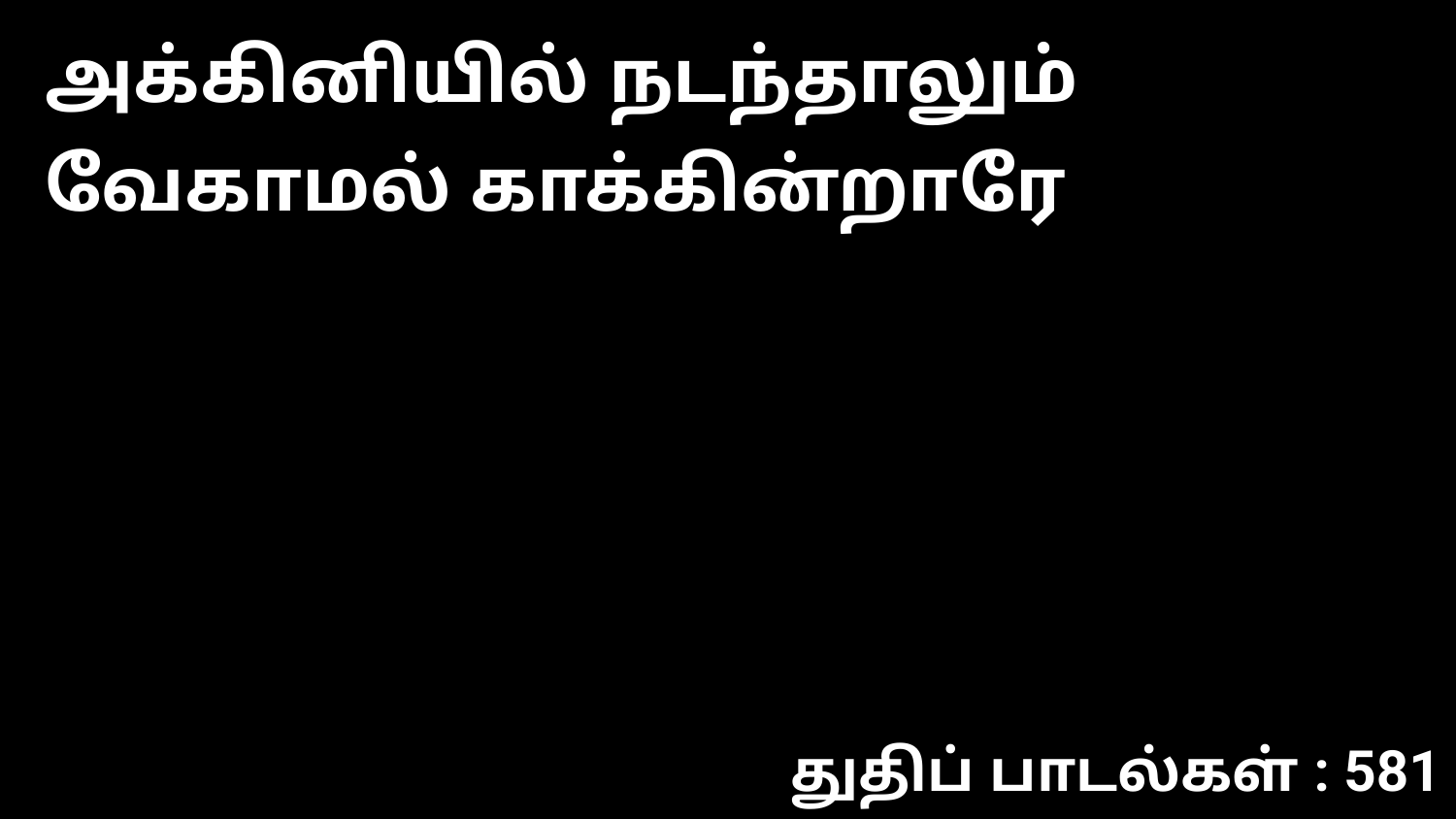

அக்கினியில் நடந்தாலும் வேகாமல் காக்கின்றாரே
துதிப் பாடல்கள் : 581